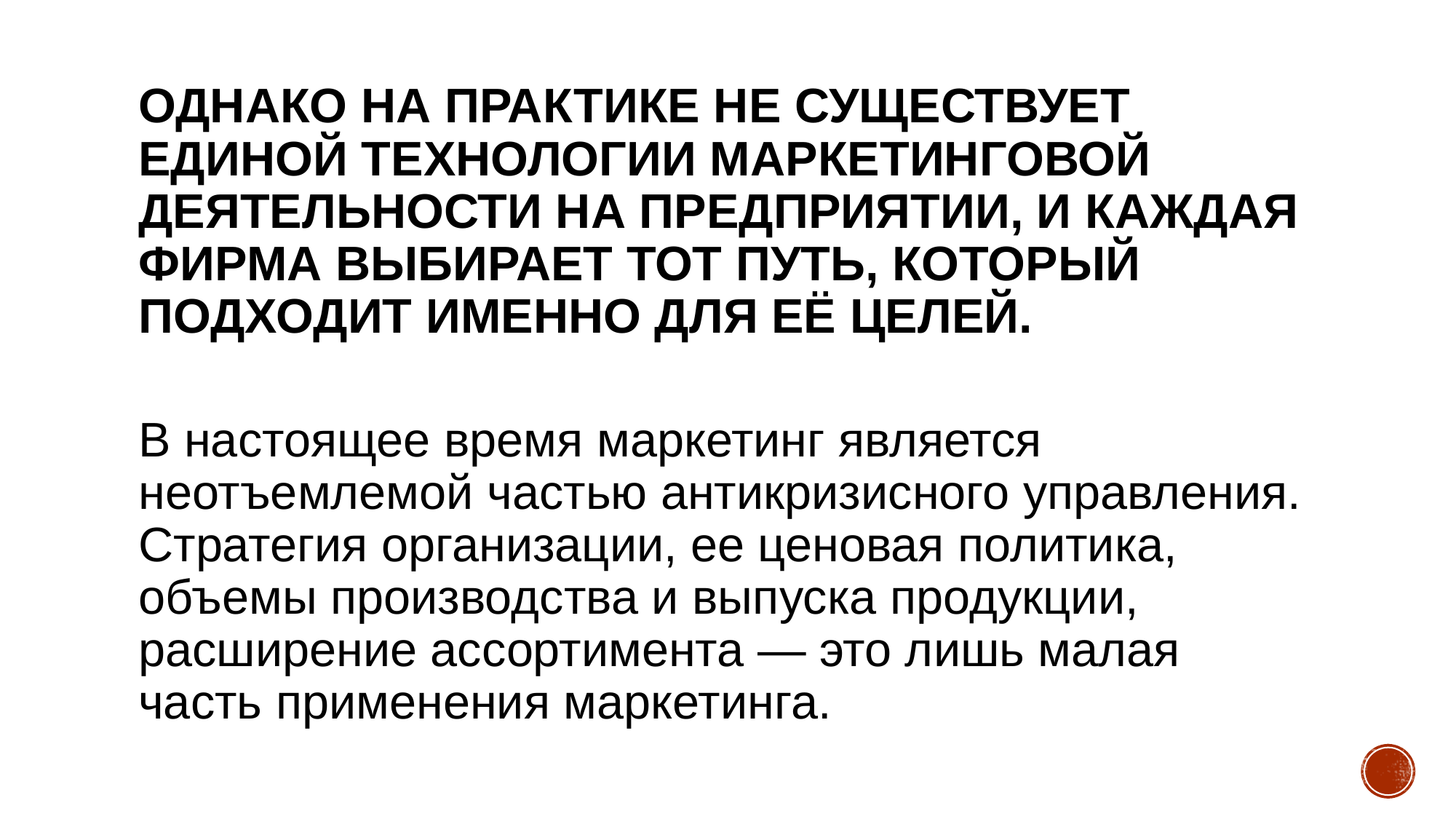

# Однако на практике не существует единой технологии маркетинговой деятельности на предприятии, и каждая фирма выбирает тот путь, который подходит именно для её целей.
В настоящее время маркетинг является неотъемлемой частью антикризисного управления. Стратегия организации, ее ценовая политика, объемы производства и выпуска продукции, расширение ассортимента — это лишь малая часть применения маркетинга.